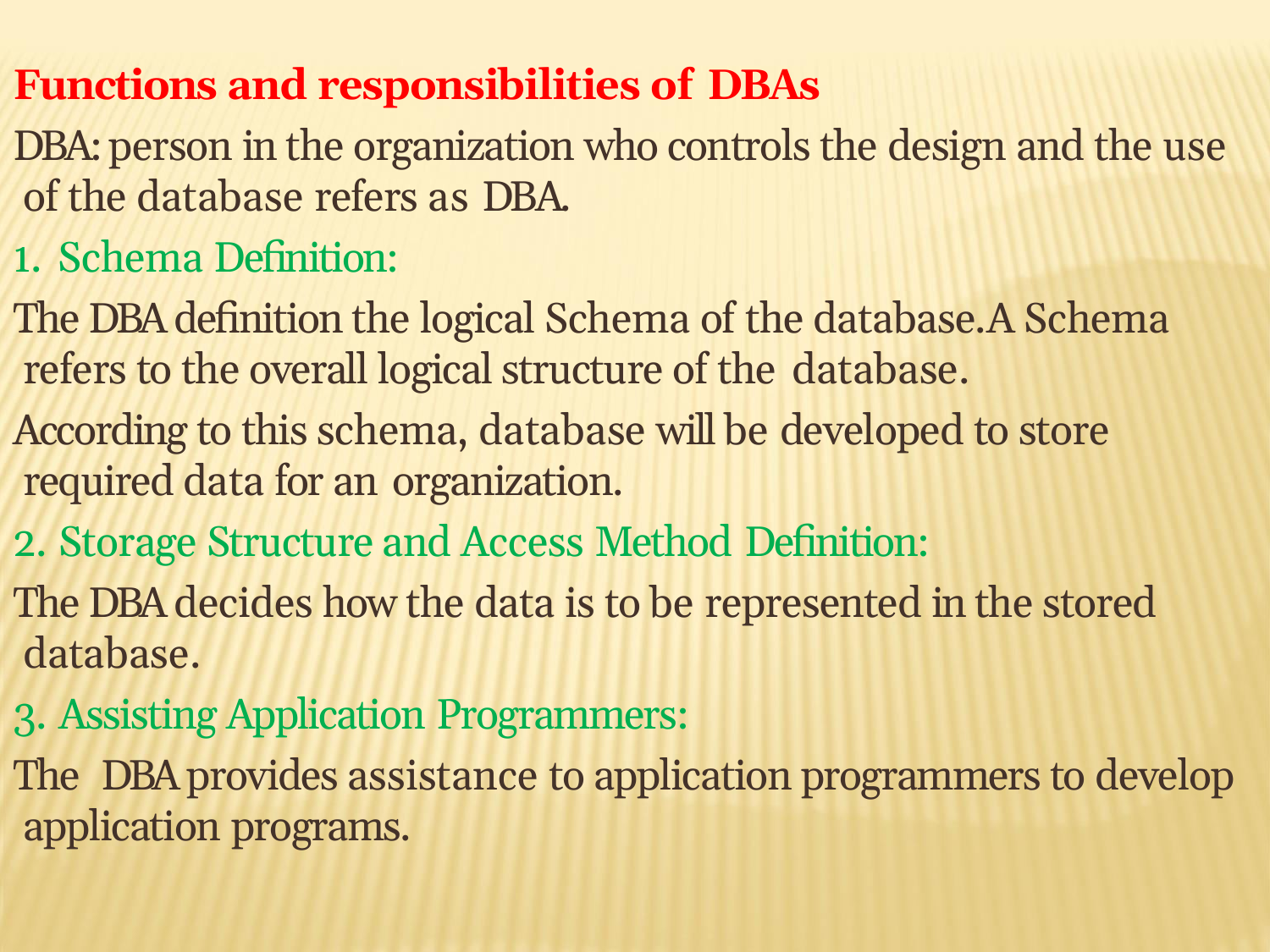

Functions and responsibilities of DBAs
DBA: person in the organization who controls the design and the use  of the database refers as DBA.
Schema Definition:
The DBA definition the logical Schema of the database.A Schema  refers to the overall logical structure of the database.
According to this schema, database will be developed to store  required data for an organization.
Storage Structure and Access Method Definition:
The DBA decides how the data is to be represented in the stored  database.
Assisting Application Programmers:
The	DBA provides assistance to application programmers to develop  application programs.